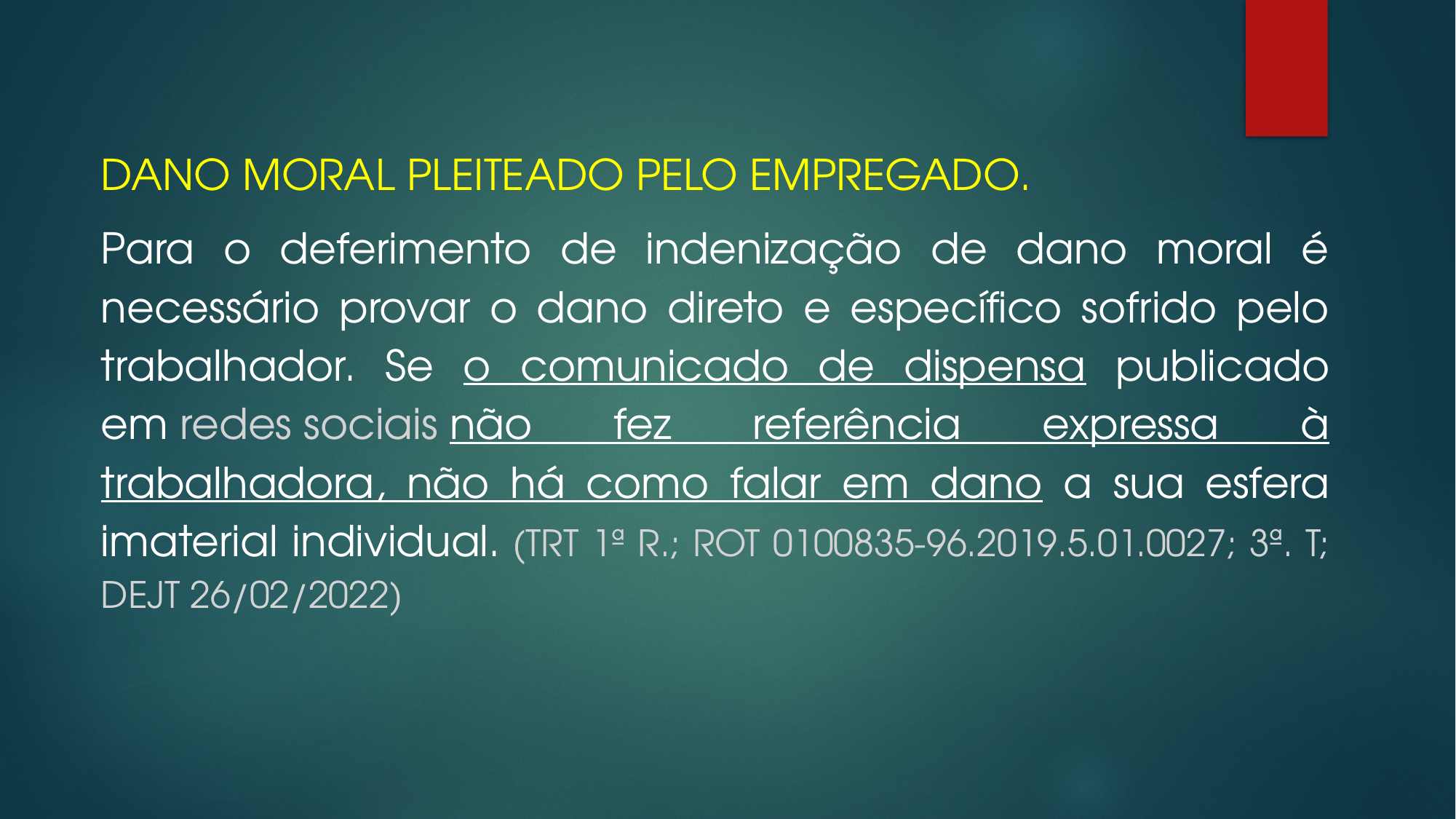

DANO MORAL PLEITEADO PELO EMPREGADO.
Para o deferimento de indenização de dano moral é necessário provar o dano direto e específico sofrido pelo trabalhador. Se o comunicado de dispensa publicado em redes sociais não fez referência expressa à trabalhadora, não há como falar em dano a sua esfera imaterial individual. (TRT 1ª R.; ROT 0100835-96.2019.5.01.0027; 3ª. T; DEJT 26/02/2022)